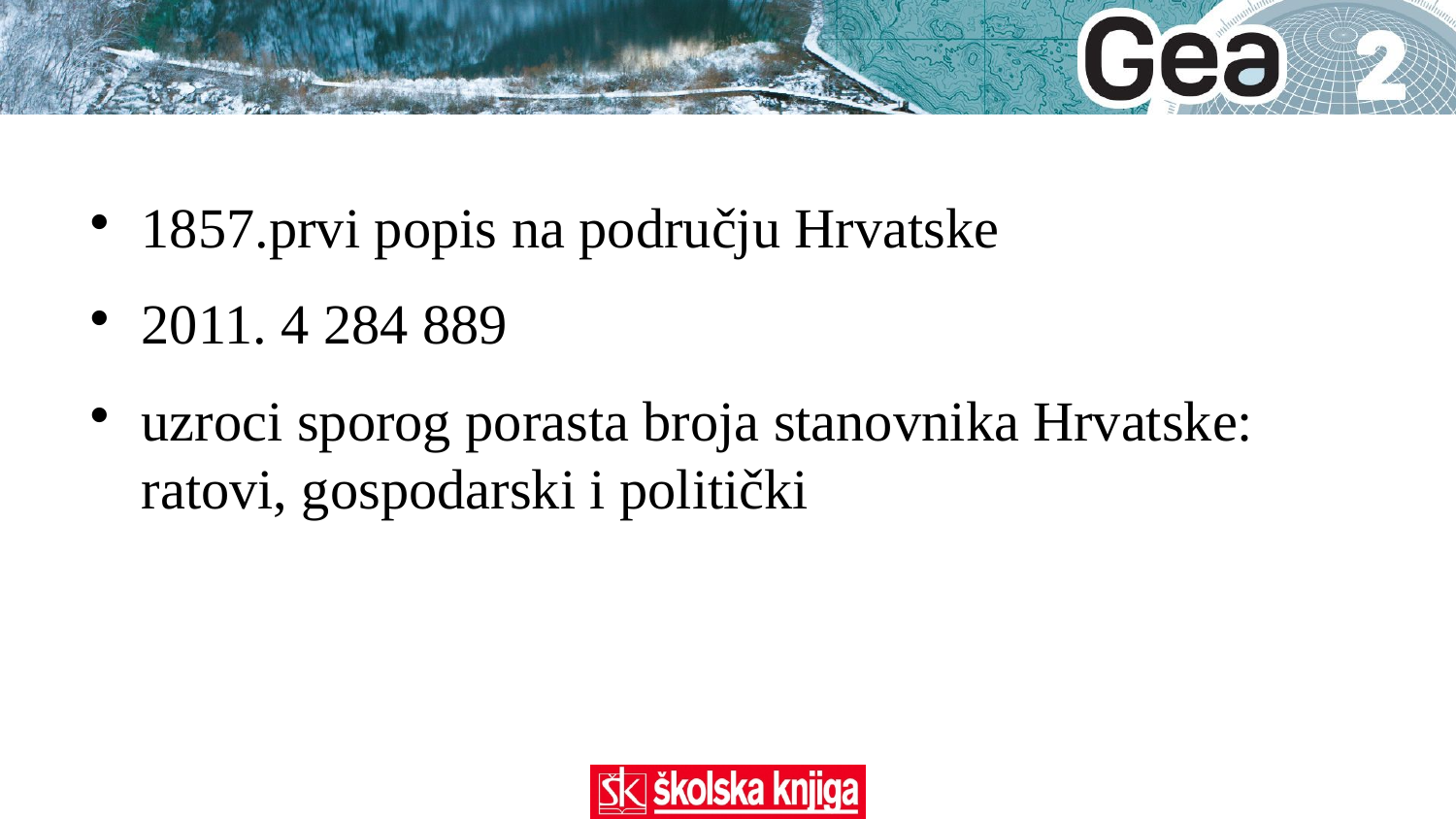

1857.prvi popis na području Hrvatske
2011. 4 284 889
uzroci sporog porasta broja stanovnika Hrvatske: ratovi, gospodarski i politički